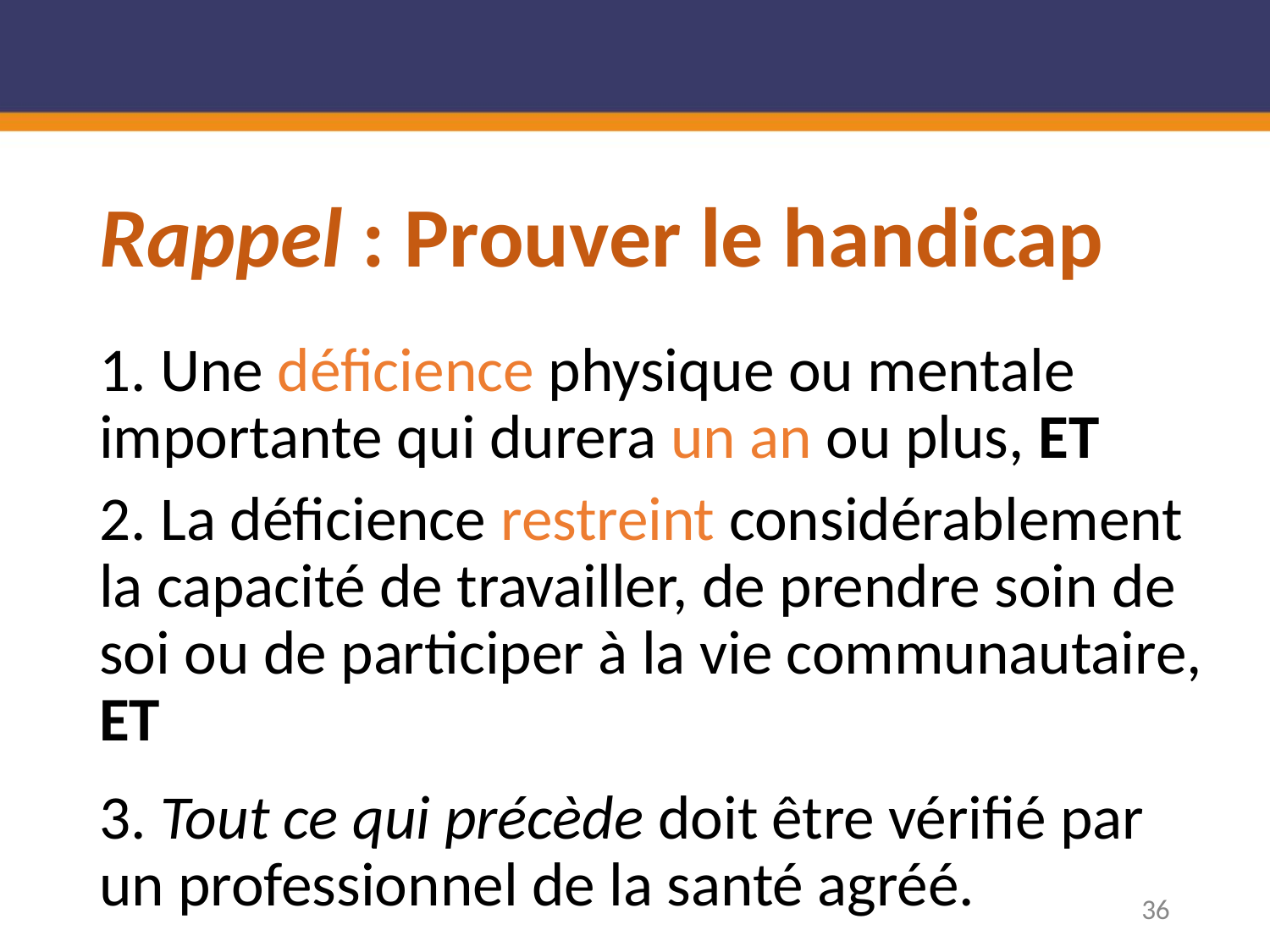

# Rappel : Prouver le handicap
1. Une déficience physique ou mentale importante qui durera un an ou plus, ET
2. La déficience restreint considérablement la capacité de travailler, de prendre soin de soi ou de participer à la vie communautaire, ET
3. Tout ce qui précède doit être vérifié par un professionnel de la santé agréé.

36